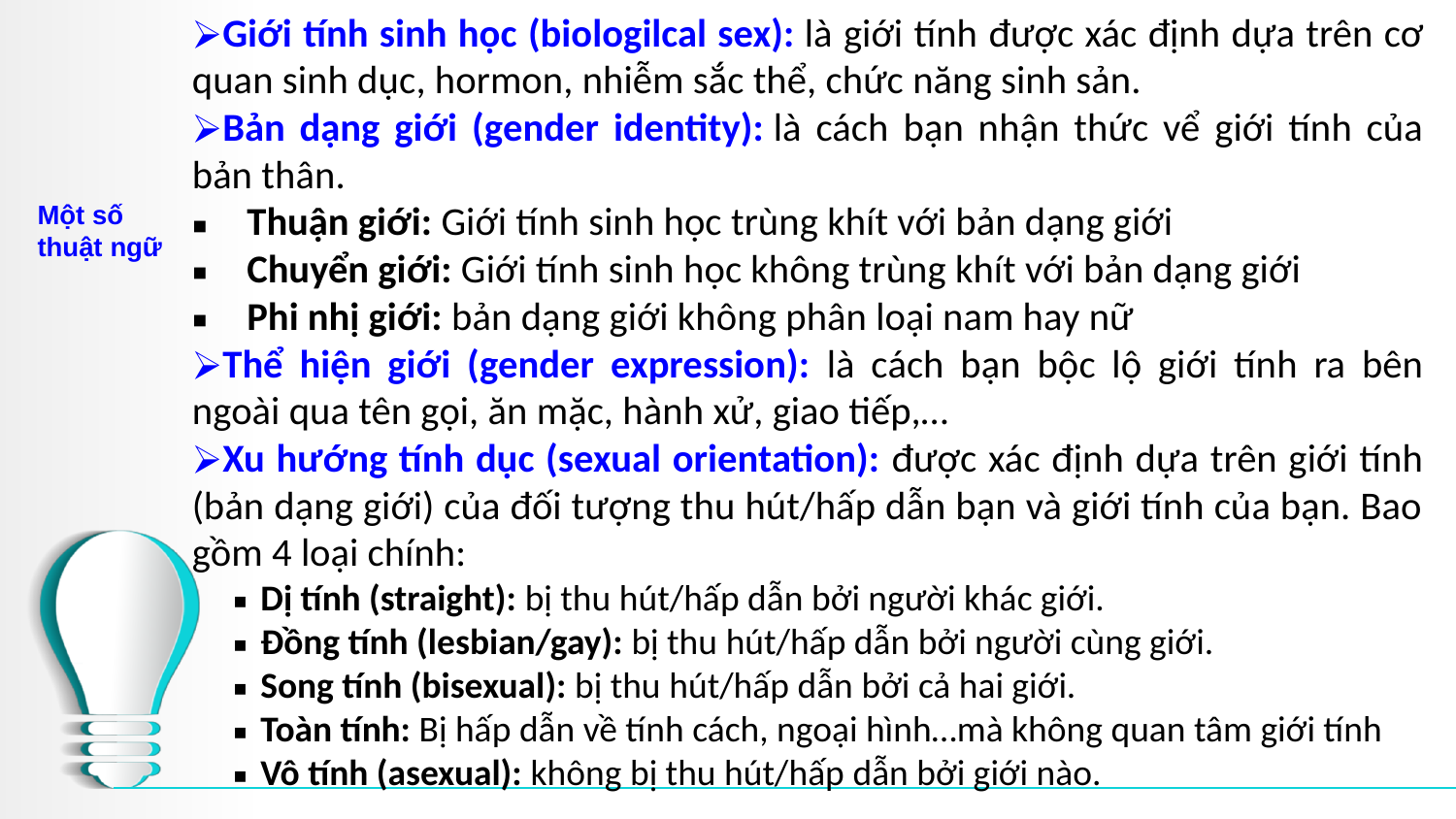

Giới tính sinh học (biologilcal sex): là giới tính được xác định dựa trên cơ quan sinh dục, hormon, nhiễm sắc thể, chức năng sinh sản.
Bản dạng giới (gender identity): là cách bạn nhận thức vể giới tính của bản thân.
Thuận giới: Giới tính sinh học trùng khít với bản dạng giới
Chuyển giới: Giới tính sinh học không trùng khít với bản dạng giới
Phi nhị giới: bản dạng giới không phân loại nam hay nữ
Thể hiện giới (gender expression): là cách bạn bộc lộ giới tính ra bên ngoài qua tên gọi, ăn mặc, hành xử, giao tiếp,…
Xu hướng tính dục (sexual orientation): được xác định dựa trên giới tính (bản dạng giới) của đối tượng thu hút/hấp dẫn bạn và giới tính của bạn. Bao gồm 4 loại chính:
Dị tính (straight): bị thu hút/hấp dẫn bởi người khác giới.
Đồng tính (lesbian/gay): bị thu hút/hấp dẫn bởi người cùng giới.
Song tính (bisexual): bị thu hút/hấp dẫn bởi cả hai giới.
Toàn tính: Bị hấp dẫn về tính cách, ngoại hình…mà không quan tâm giới tính
Vô tính (asexual): không bị thu hút/hấp dẫn bởi giới nào.
# Một số thuật ngữ